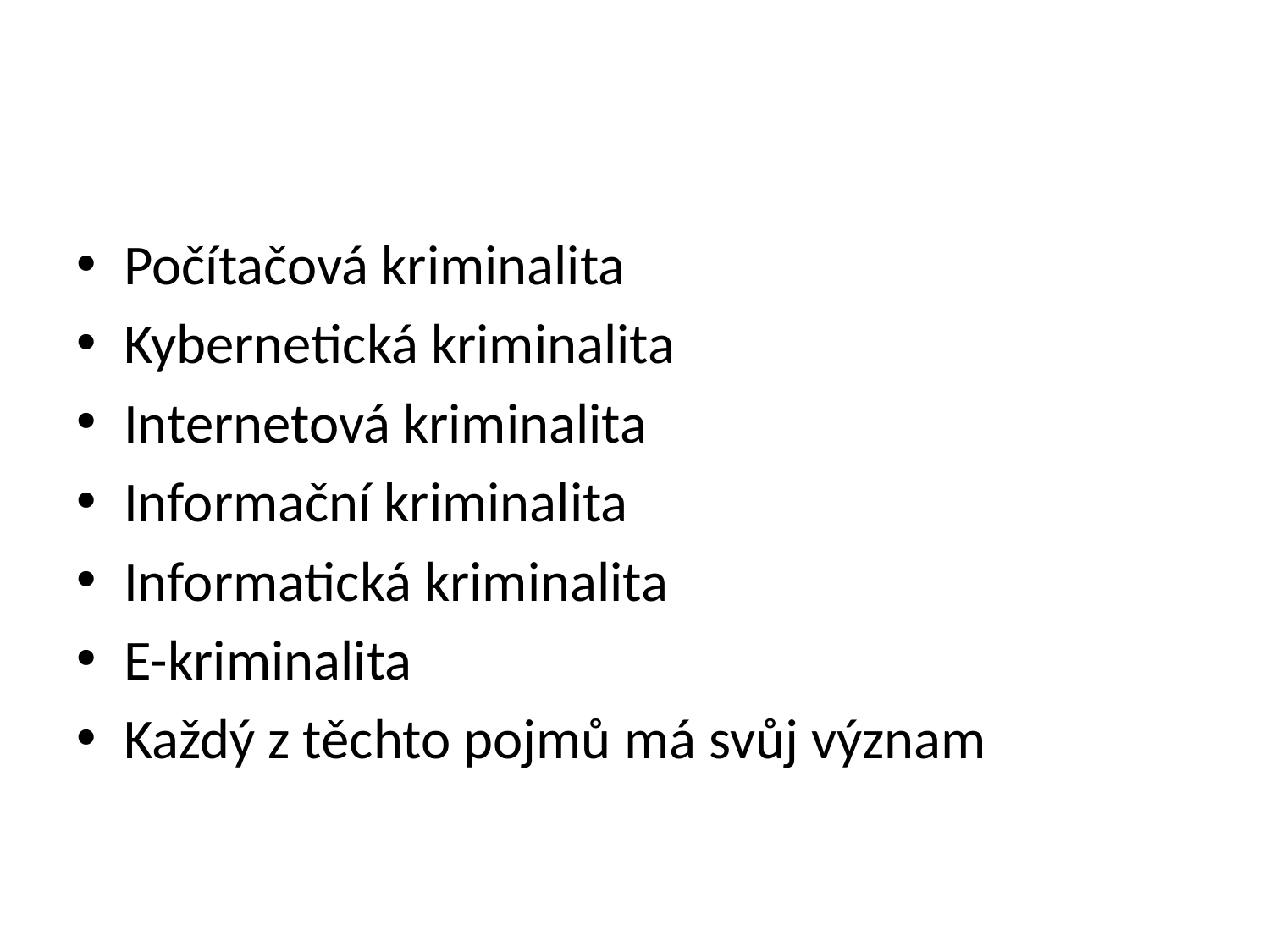

Počítačová kriminalita
Kybernetická kriminalita
Internetová kriminalita
Informační kriminalita
Informatická kriminalita
E-kriminalita
Každý z těchto pojmů má svůj význam